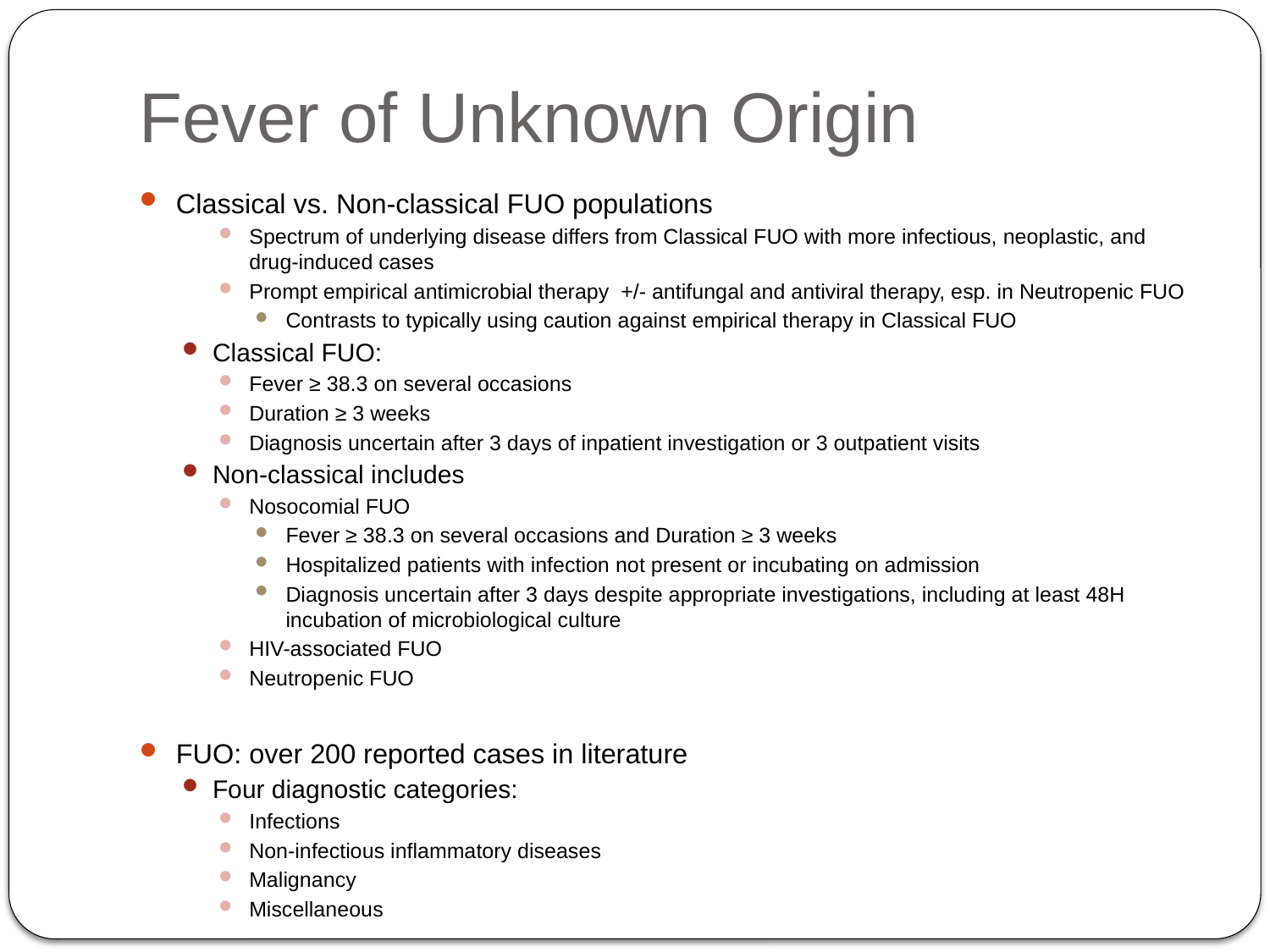

# Fever of Unknown Origin
Classical vs. Non-classical FUO populations
Spectrum of underlying disease differs from Classical FUO with more infectious, neoplastic, and drug-induced cases
Prompt empirical antimicrobial therapy  +/- antifungal and antiviral therapy, esp. in Neutropenic FUO
Contrasts to typically using caution against empirical therapy in Classical FUO
Classical FUO:
Fever ≥ 38.3 on several occasions
Duration ≥ 3 weeks
Diagnosis uncertain after 3 days of inpatient investigation or 3 outpatient visits
Non-classical includes
Nosocomial FUO
Fever ≥ 38.3 on several occasions and Duration ≥ 3 weeks
Hospitalized patients with infection not present or incubating on admission
Diagnosis uncertain after 3 days despite appropriate investigations, including at least 48H incubation of microbiological culture
HIV-associated FUO
Neutropenic FUO

FUO: over 200 reported cases in literature
Four diagnostic categories:
Infections
Non-infectious inflammatory diseases
Malignancy
Miscellaneous